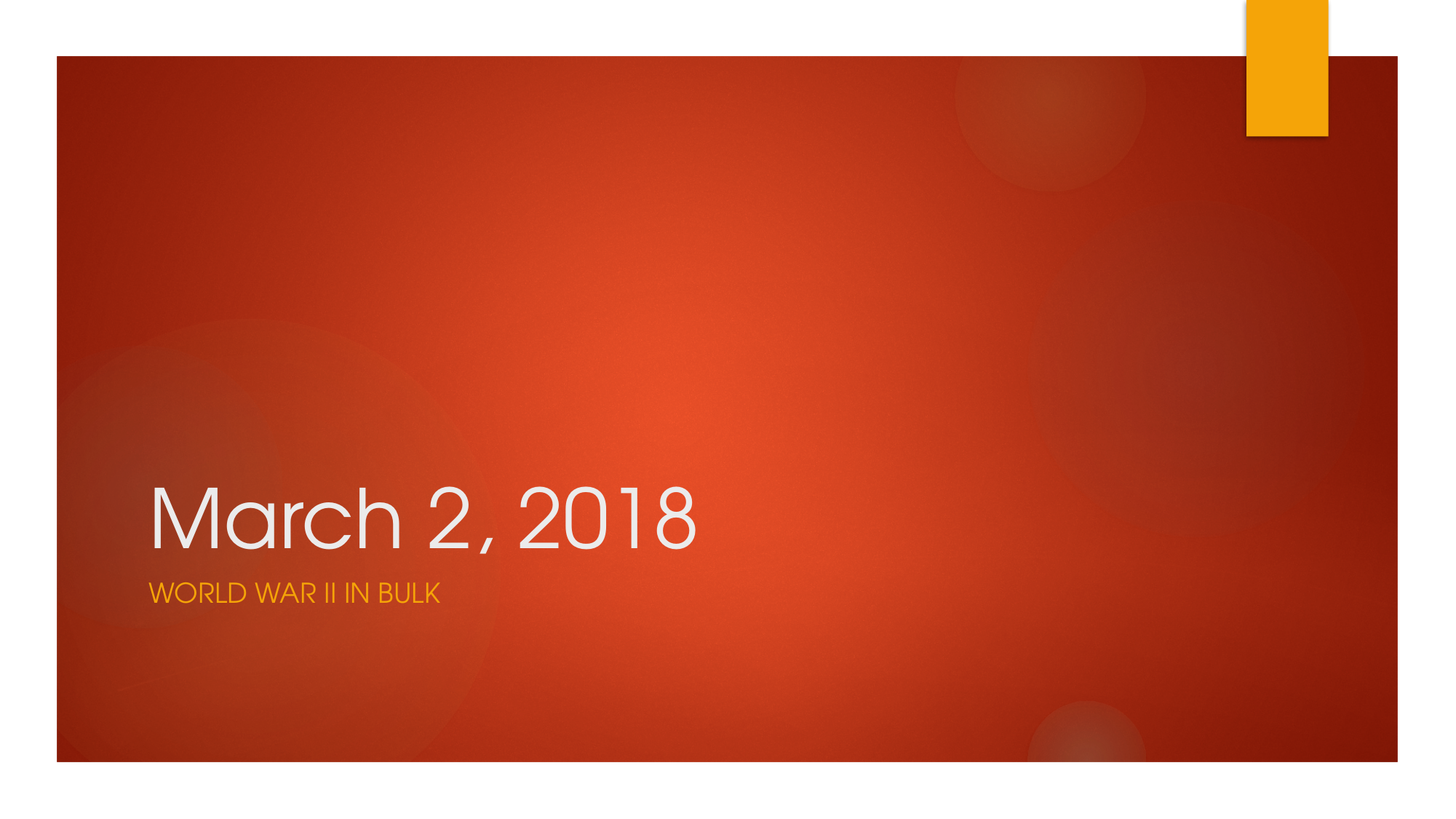

# March 2, 2018
World War II In Bulk